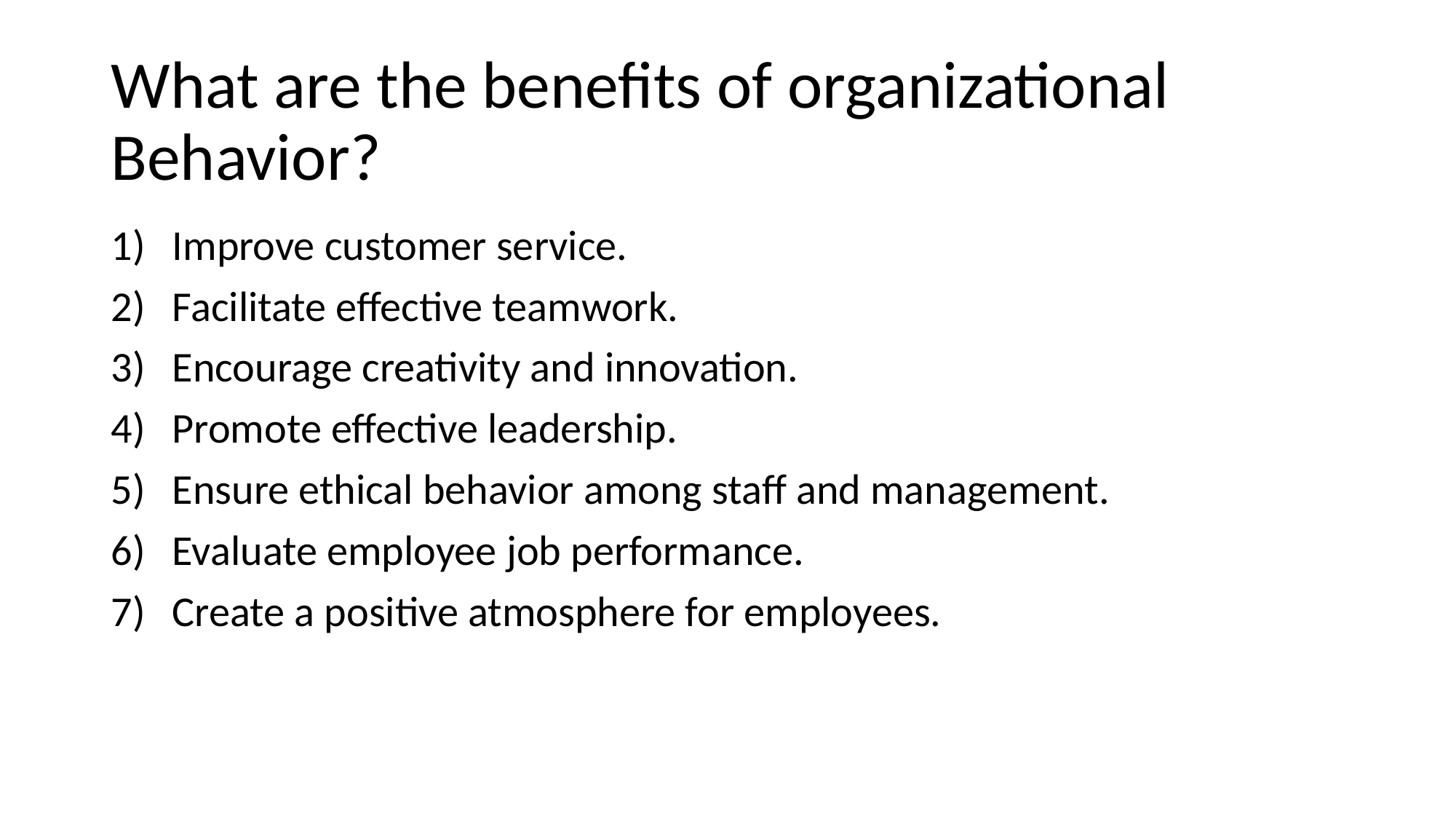

# What are the benefits of organizational Behavior?
Improve customer service.
Facilitate effective teamwork.
Encourage creativity and innovation.
Promote effective leadership.
Ensure ethical behavior among staff and management.
Evaluate employee job performance.
Create a positive atmosphere for employees.